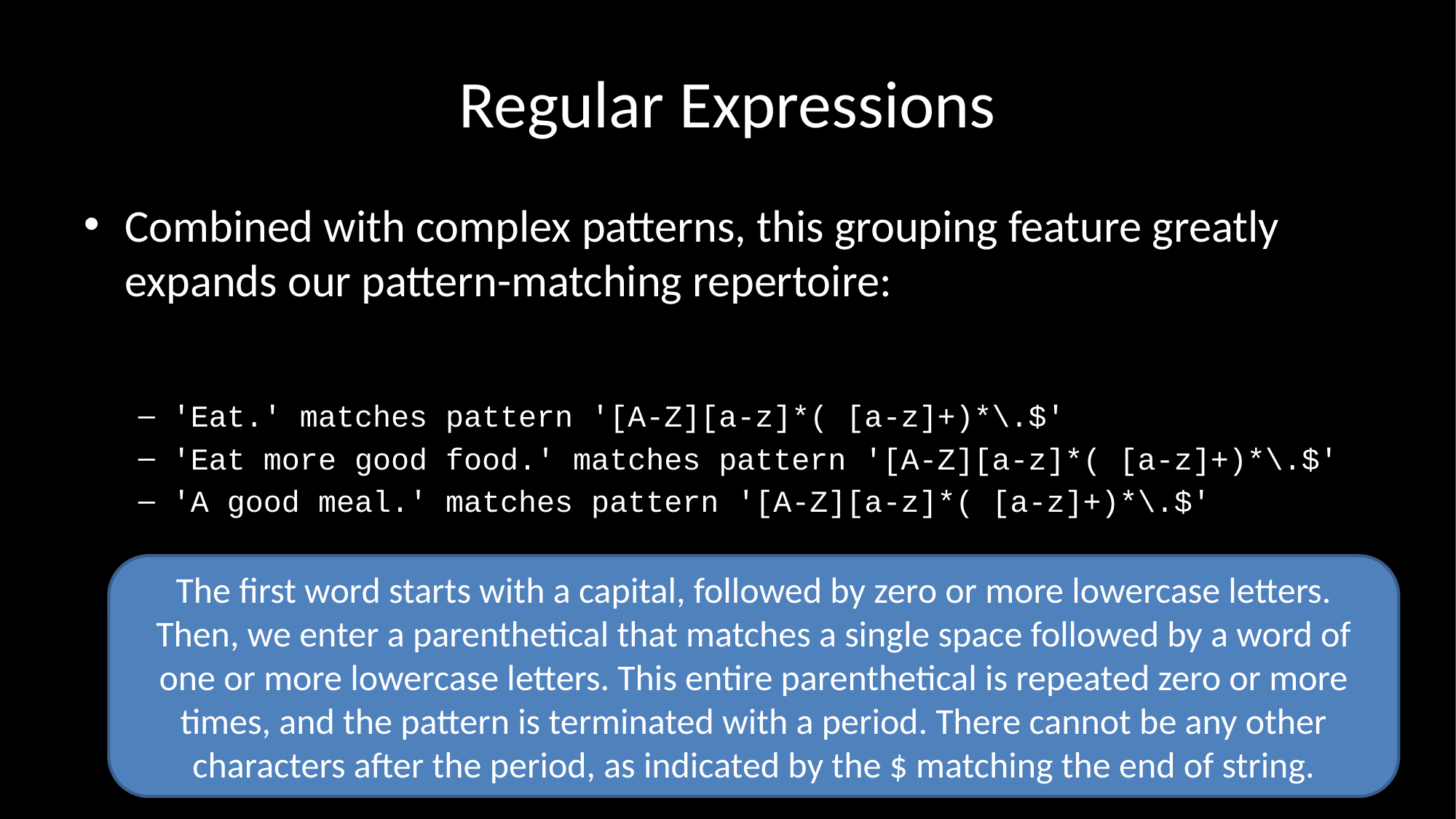

# Regular Expressions
Combined with complex patterns, this grouping feature greatly expands our pattern-matching repertoire:

'Eat.' matches pattern '[A-Z][a-z]*( [a-z]+)*\.$'
'Eat more good food.' matches pattern '[A-Z][a-z]*( [a-z]+)*\.$'
'A good meal.' matches pattern '[A-Z][a-z]*( [a-z]+)*\.$'
The first word starts with a capital, followed by zero or more lowercase letters. Then, we enter a parenthetical that matches a single space followed by a word of one or more lowercase letters. This entire parenthetical is repeated zero or more times, and the pattern is terminated with a period. There cannot be any other characters after the period, as indicated by the $ matching the end of string.